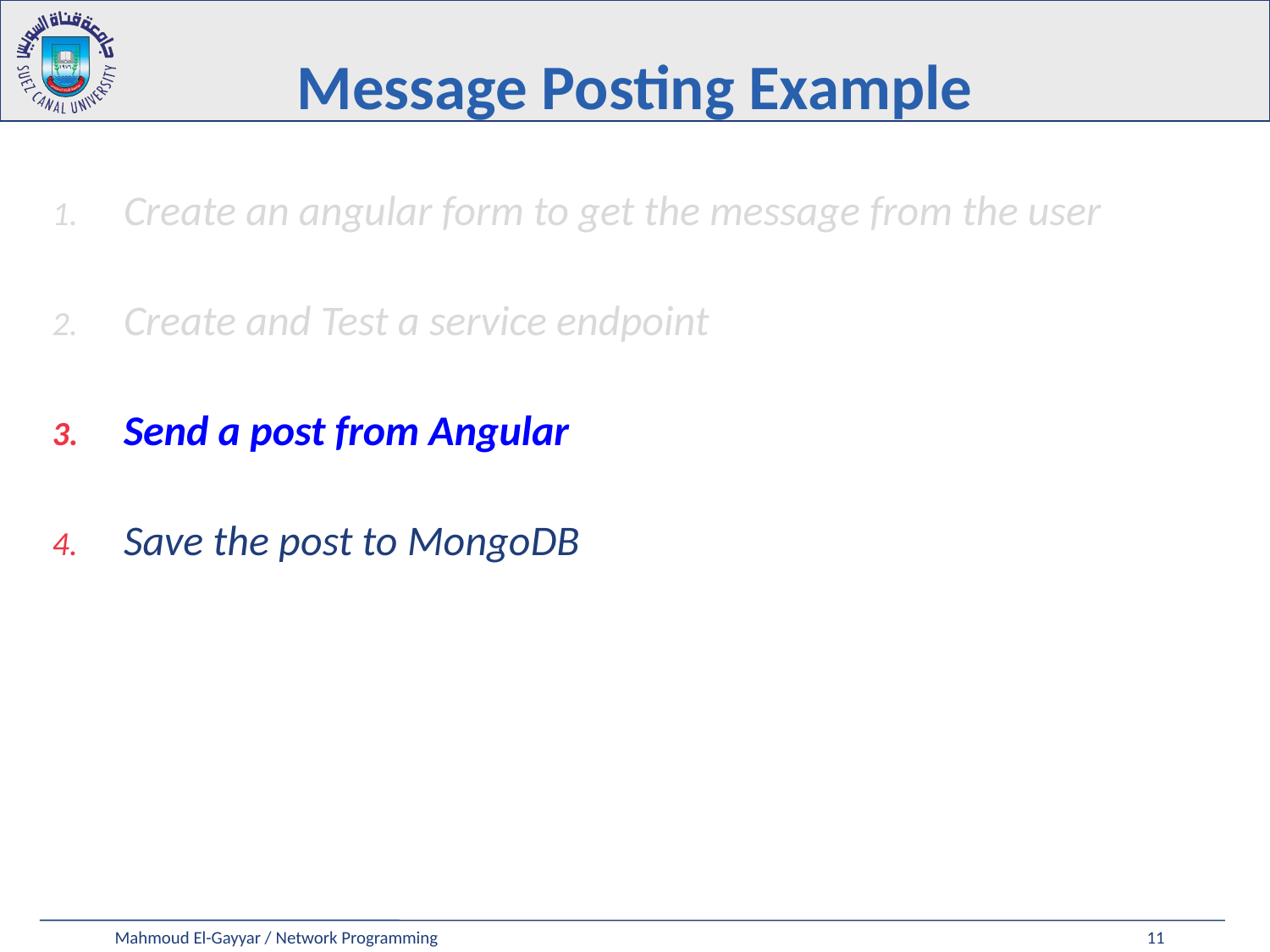

# Message Posting Example
Create an angular form to get the message from the user
Create and Test a service endpoint
Send a post from Angular
Save the post to MongoDB